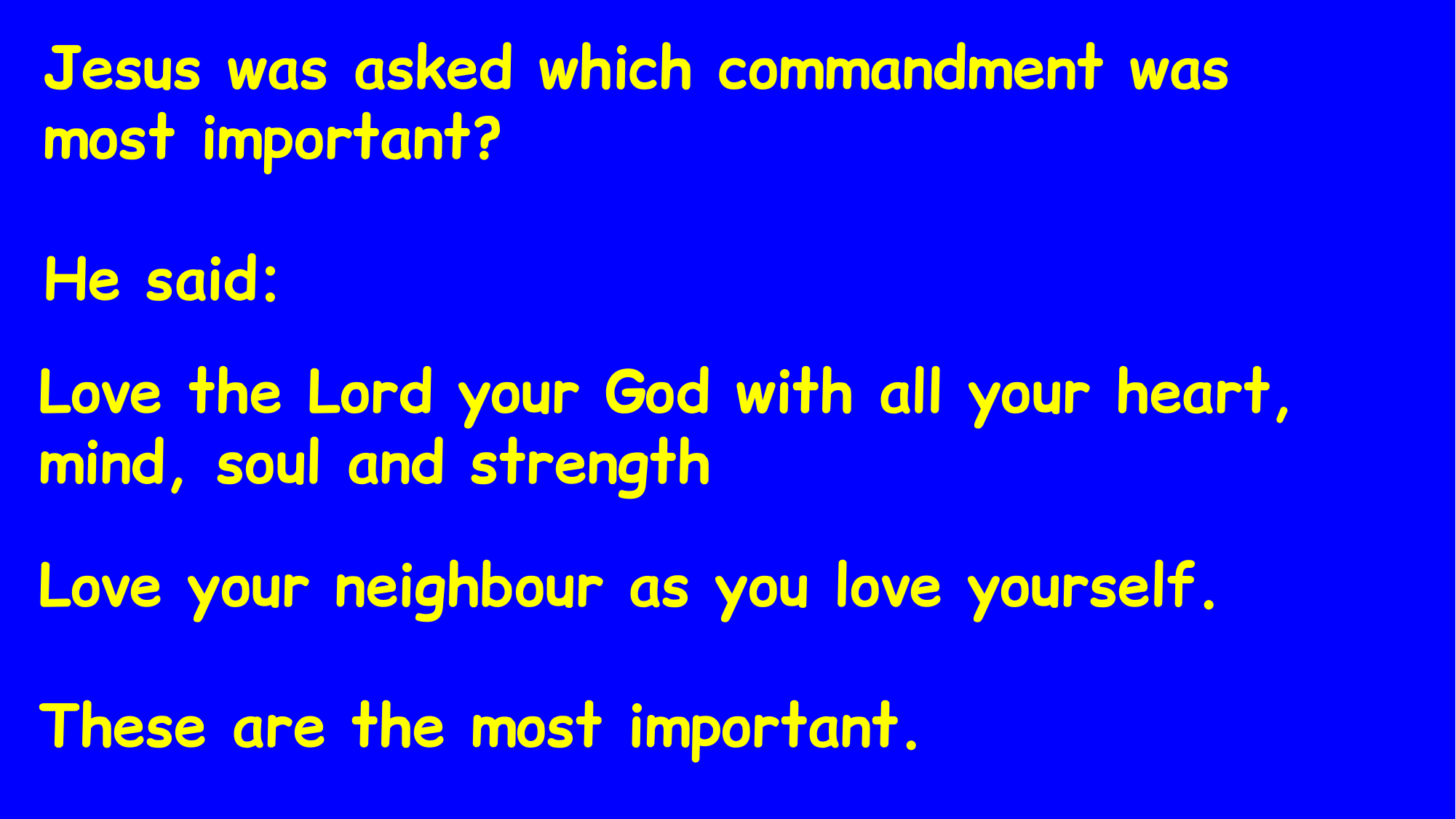

Jesus was asked which commandment was most important?
He said:

Love the Lord your God with all your heart, mind, soul and strength
Love your neighbour as you love yourself.

These are the most important.